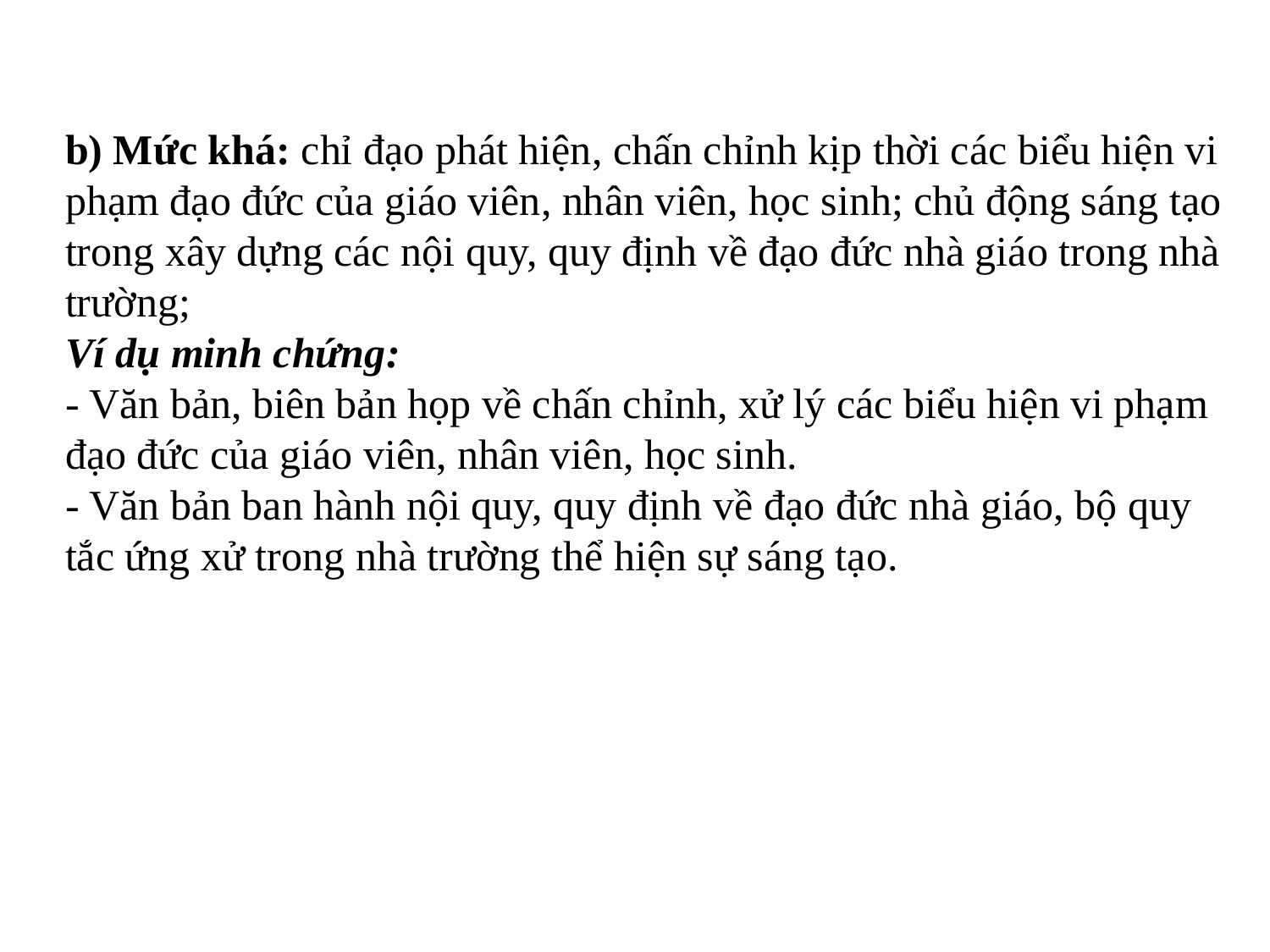

b) Mức khá: chỉ đạo phát hiện, chấn chỉnh kịp thời các biểu hiện vi phạm đạo đức của giáo viên, nhân viên, học sinh; chủ động sáng tạo trong xây dựng các nội quy, quy định về đạo đức nhà giáo trong nhà trường;
Ví dụ minh chứng:
- Văn bản, biên bản họp về chấn chỉnh, xử lý các biểu hiện vi phạm đạo đức của giáo viên, nhân viên, học sinh.
- Văn bản ban hành nội quy, quy định về đạo đức nhà giáo, bộ quy tắc ứng xử trong nhà trường thể hiện sự sáng tạo.